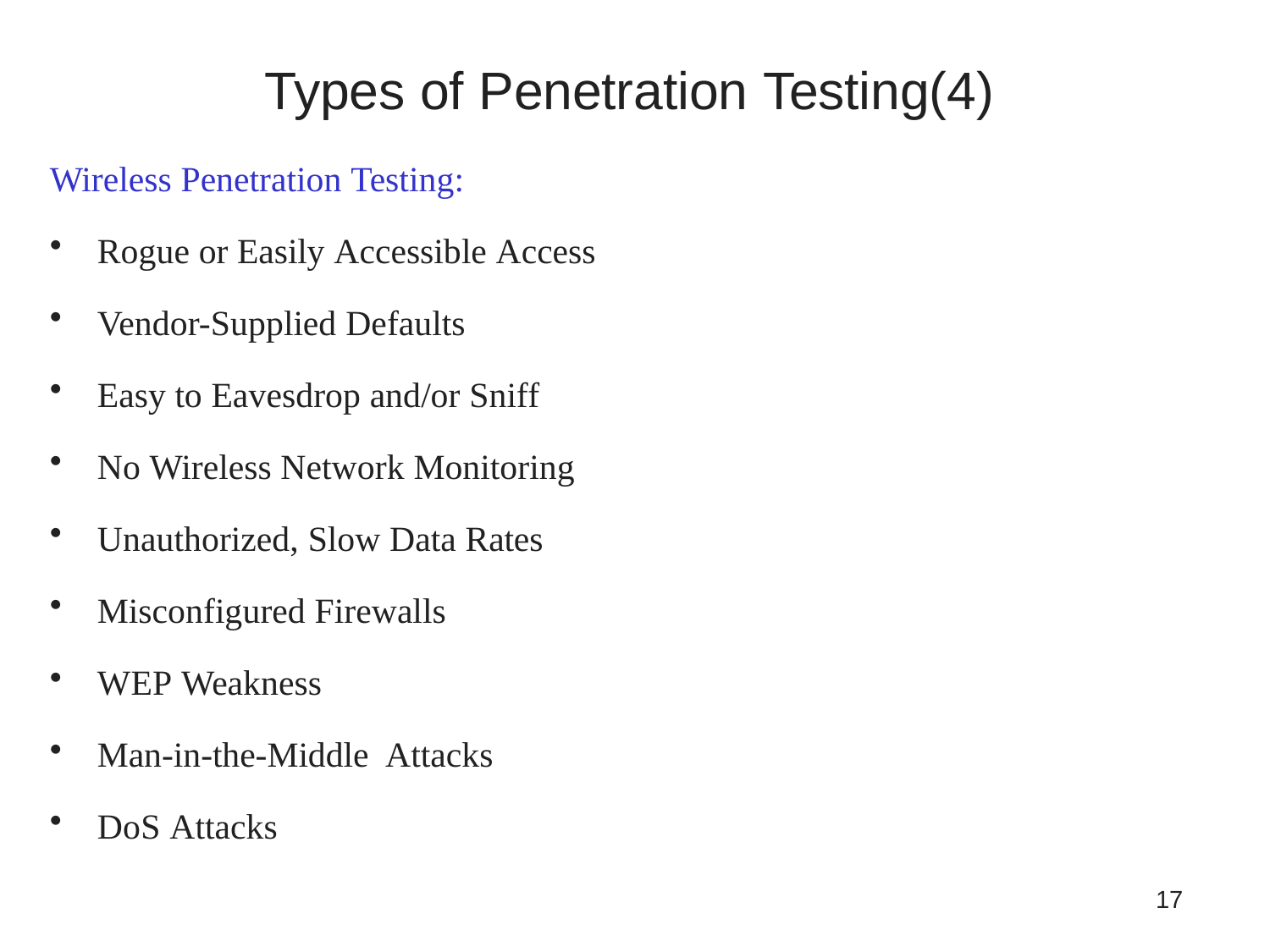

# Types of Penetration Testing(4)
Wireless Penetration Testing:
Rogue or Easily Accessible Access
Vendor-Supplied Defaults
Easy to Eavesdrop and/or Sniff
No Wireless Network Monitoring
Unauthorized, Slow Data Rates
Misconfigured Firewalls
WEP Weakness
Man-in-the-Middle Attacks
DoS Attacks
17